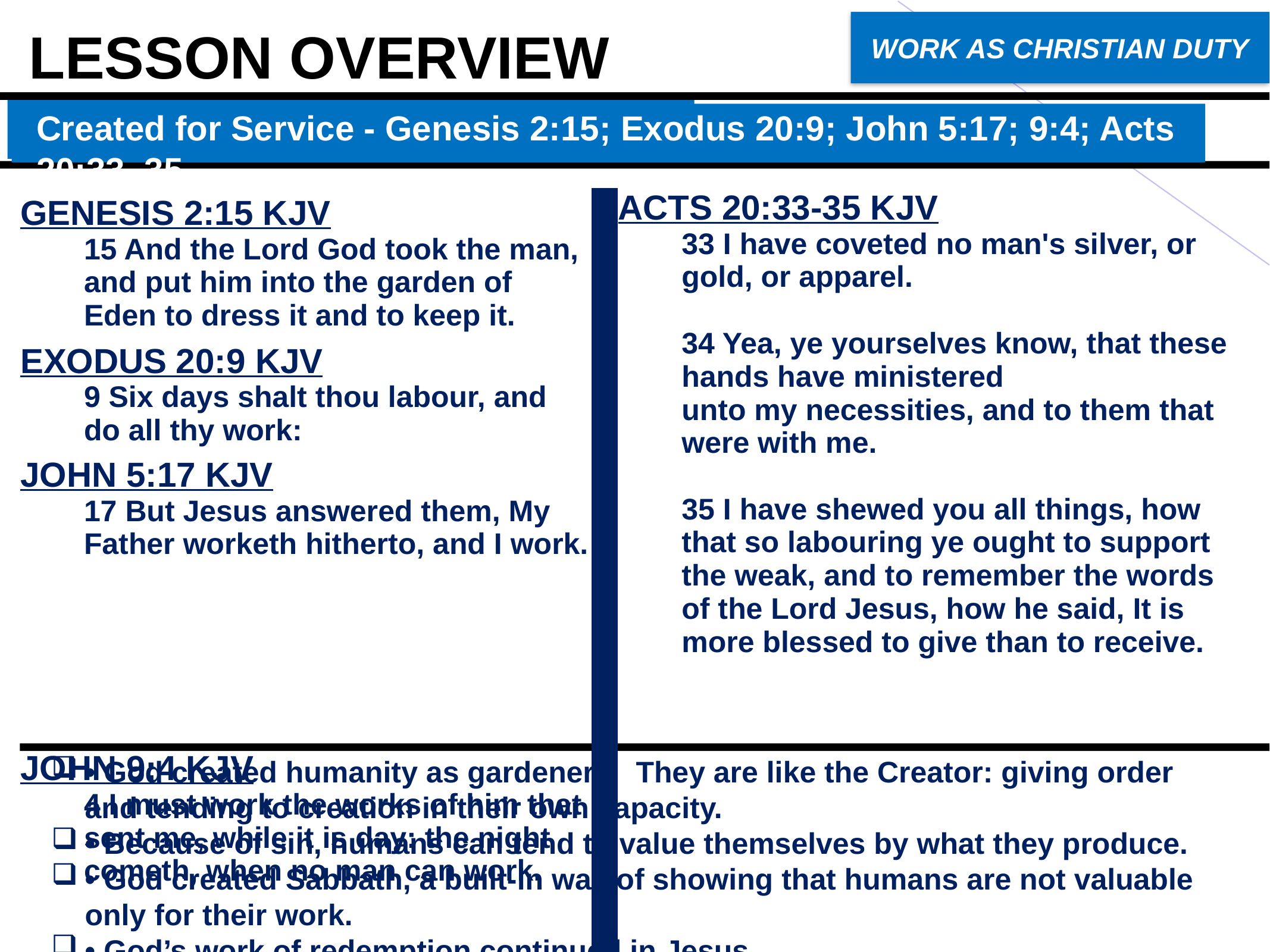

WORK AS CHRISTIAN DUTY
LESSON OVERVIEW

Created for Service - Genesis 2:15; Exodus 20:9; John 5:17; 9:4; Acts 20:33–35

| GENESIS 2:15 KJV 15 And the Lord God took the man, and put him into the garden of Eden to dress it and to keep it. |  | ACTS 20:33-35 KJV 33 I have coveted no man's silver, or gold, or apparel. 34 Yea, ye yourselves know, that these hands have ministered unto my necessities, and to them that were with me. 35 I have shewed you all things, how that so labouring ye ought to support the weak, and to remember the words of the Lord Jesus, how he said, It is more blessed to give than to receive. |
| --- | --- | --- |
| EXODUS 20:9 KJV 9 Six days shalt thou labour, and do all thy work: |  |  |
| JOHN 5:17 KJV 17 But Jesus answered them, My Father worketh hitherto, and I work. |  |  |
| JOHN 9:4 KJV 4 I must work the works of him that sent me, while it is day: the night cometh, when no man can work. |  |  |

• God created humanity as gardeners.  They are like the Creator: giving order and tending to creation in their own capacity.
• Because of sin, humans can tend to value themselves by what they produce.
• God created Sabbath, a built-in way of showing that humans are not valuable only for their work.
• God’s work of redemption continued in Jesus.
• Our productive work continues, for the good of others.